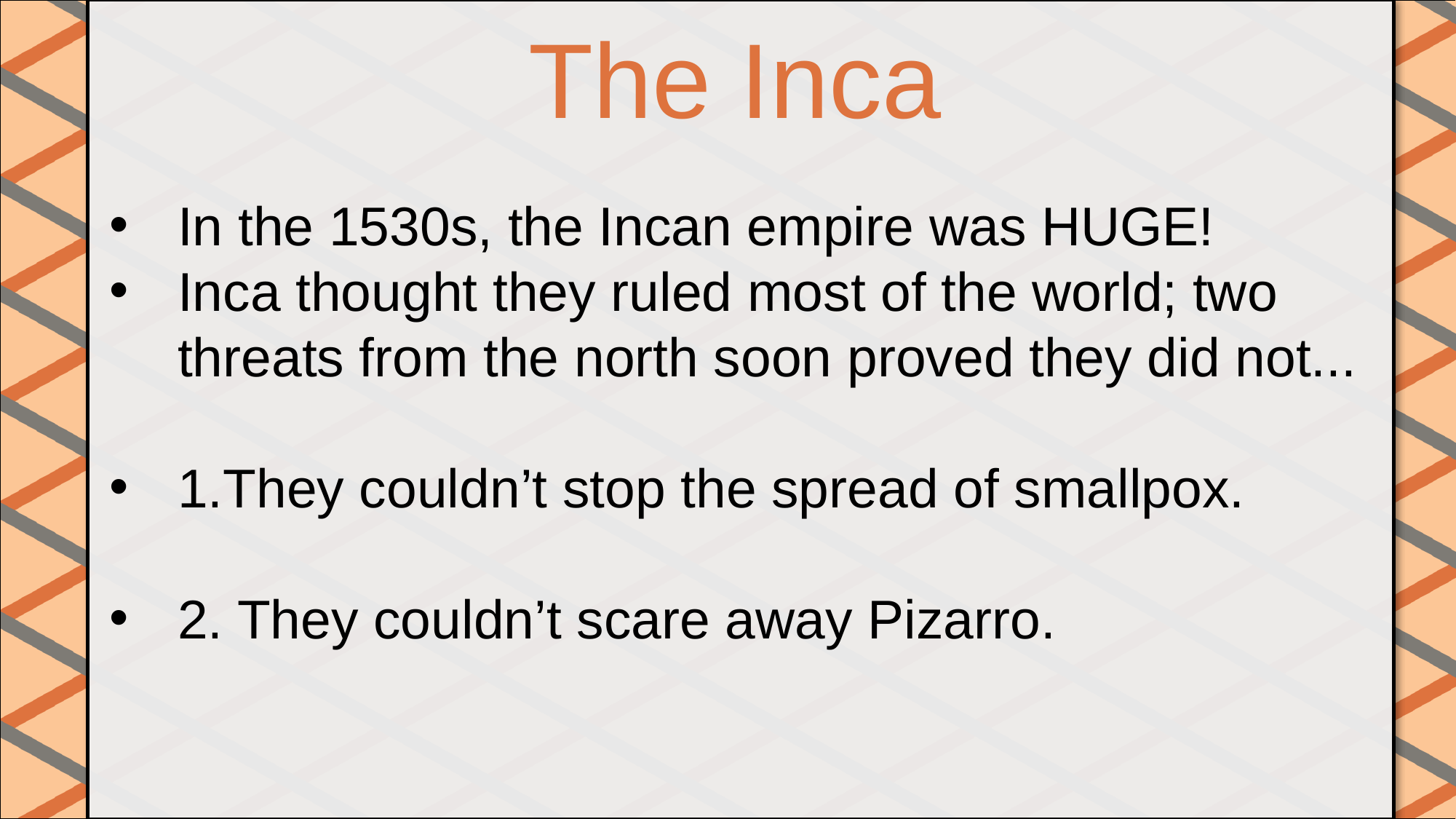

The Inca
#
In the 1530s, the Incan empire was HUGE!
Inca thought they ruled most of the world; two threats from the north soon proved they did not...

1.They couldn’t stop the spread of smallpox.

2. They couldn’t scare away Pizarro.